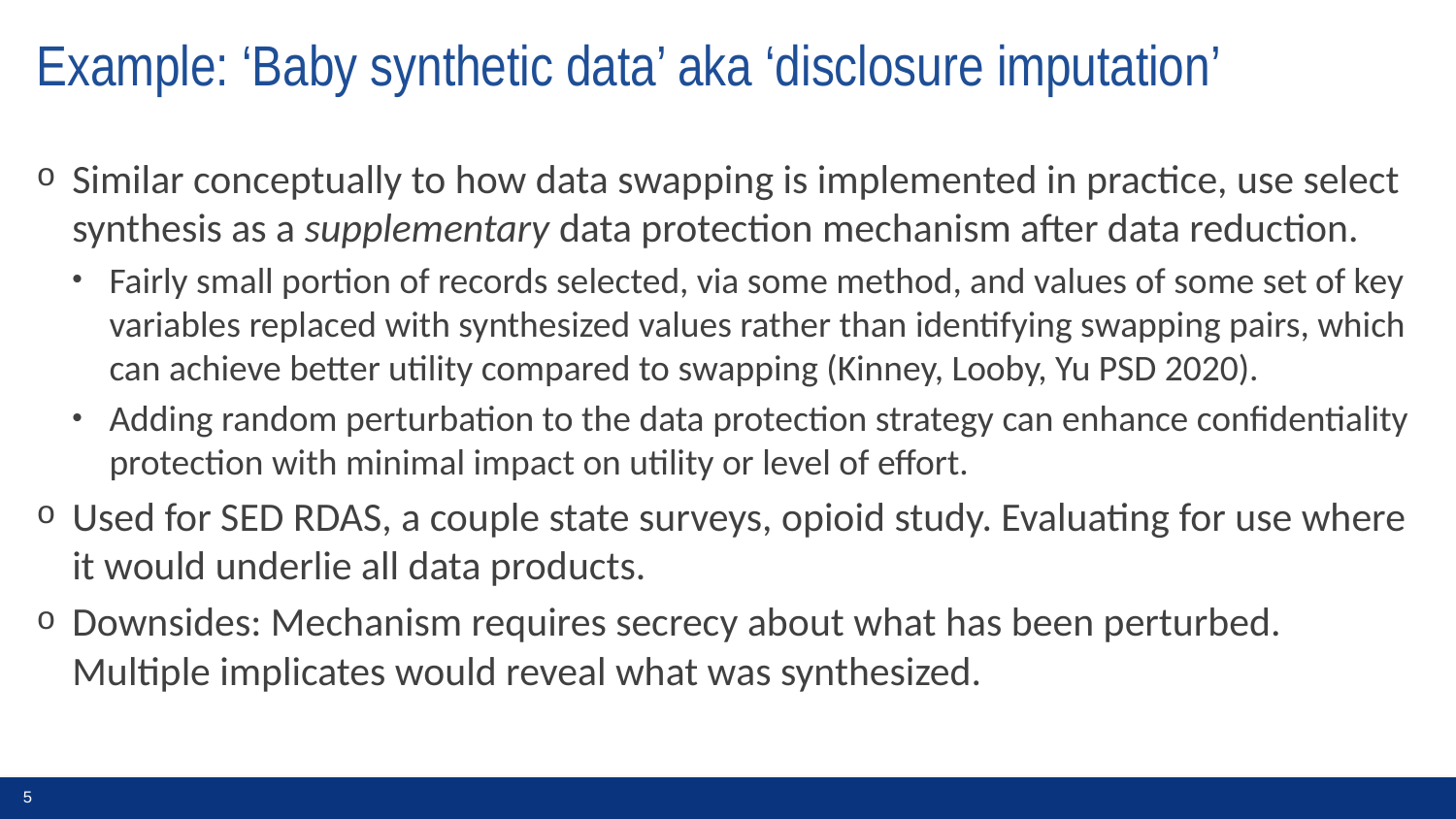

# Example: ‘Baby synthetic data’ aka ‘disclosure imputation’
Similar conceptually to how data swapping is implemented in practice, use select synthesis as a supplementary data protection mechanism after data reduction.
Fairly small portion of records selected, via some method, and values of some set of key variables replaced with synthesized values rather than identifying swapping pairs, which can achieve better utility compared to swapping (Kinney, Looby, Yu PSD 2020).
Adding random perturbation to the data protection strategy can enhance confidentiality protection with minimal impact on utility or level of effort.
Used for SED RDAS, a couple state surveys, opioid study. Evaluating for use where it would underlie all data products.
Downsides: Mechanism requires secrecy about what has been perturbed. Multiple implicates would reveal what was synthesized.
5